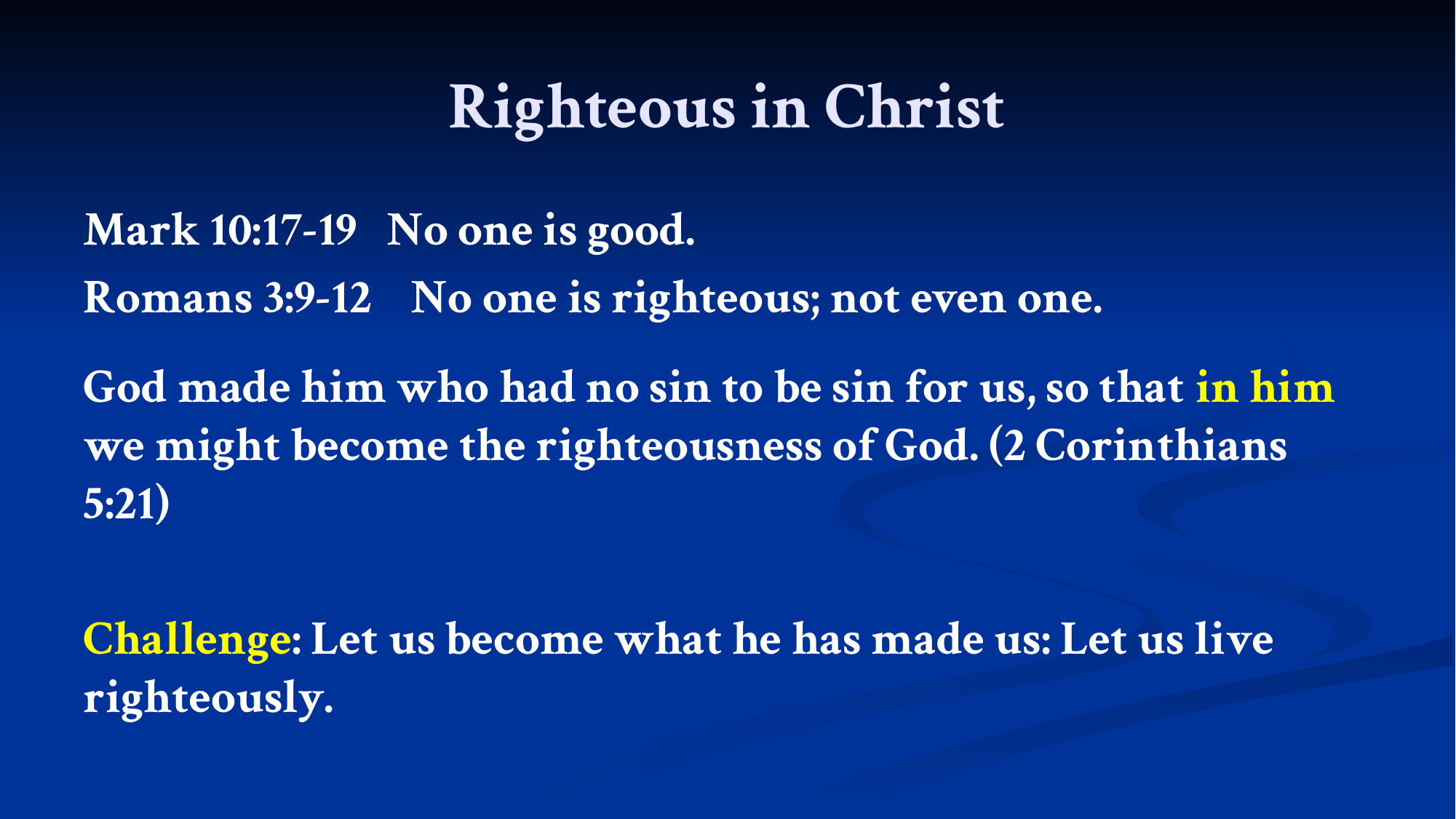

# Righteous in Christ
Mark 10:17-19   No one is good.
Romans 3:9-12    No one is righteous; not even one.

God made him who had no sin to be sin for us, so that in him we might become the righteousness of God. (2 Corinthians 5:21)

Challenge: Let us become what he has made us: Let us live righteously.